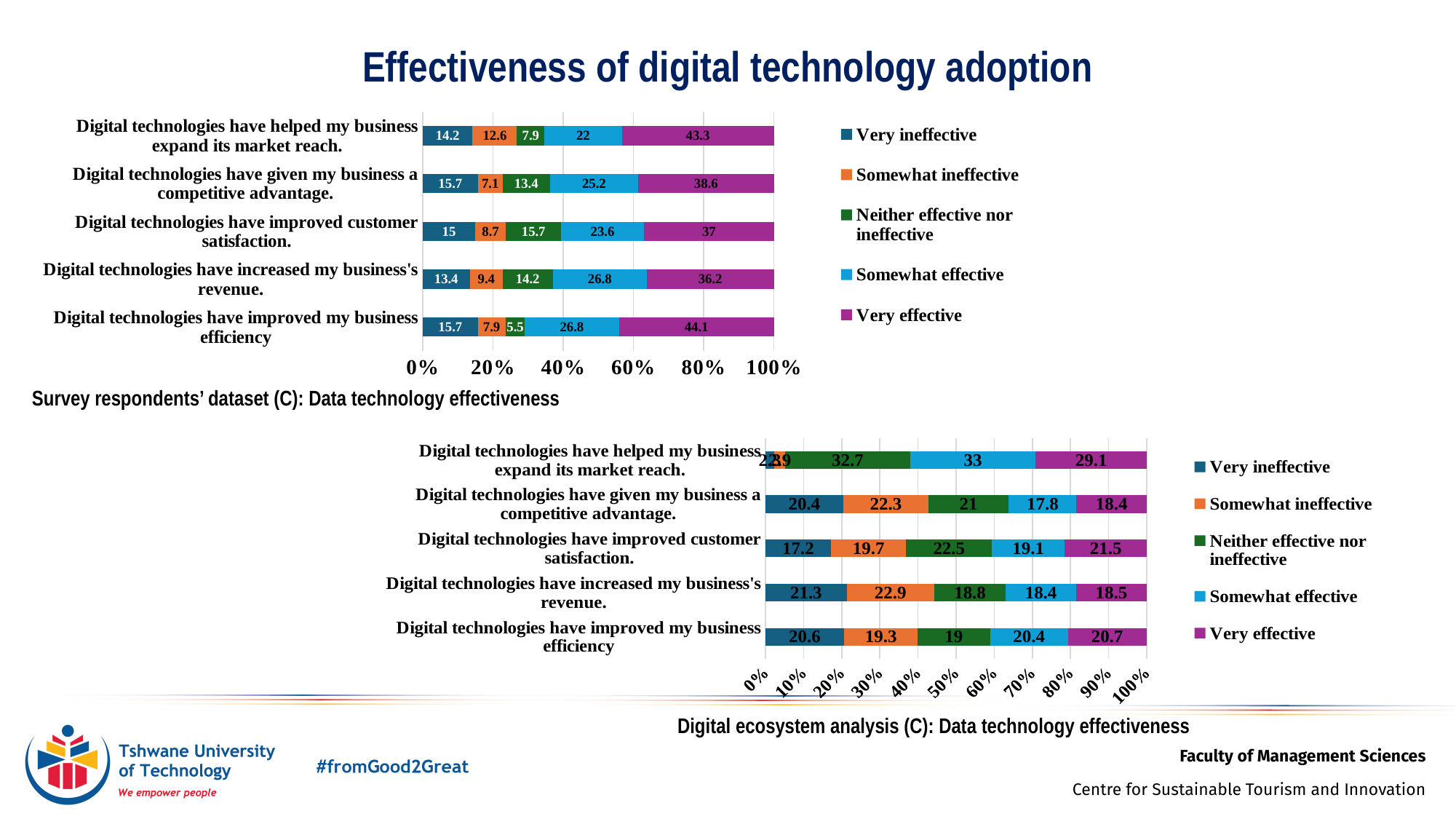

# Effectiveness of digital technology adoption

### Chart

| Category | Very ineffective | Somewhat ineffective | Neither effective nor ineffective | Somewhat effective | Very effective |
|---|---|---|---|---|---|
| Digital technologies have improved my business efficiency | 15.7 | 7.9 | 5.5 | 26.8 | 44.1 |
| Digital technologies have increased my business's revenue. | 13.4 | 9.4 | 14.2 | 26.8 | 36.2 |
| Digital technologies have improved customer satisfaction. | 15.0 | 8.7 | 15.7 | 23.6 | 37.0 |
| Digital technologies have given my business a competitive advantage. | 15.7 | 7.1 | 13.4 | 25.2 | 38.6 |
| Digital technologies have helped my business expand its market reach. | 14.2 | 12.6 | 7.9 | 22.0 | 43.3 |
| Survey respondents’ dataset (C): Data technology effectiveness |
| --- |
|  |

### Chart

| Category | Very ineffective | Somewhat ineffective | Neither effective nor ineffective | Somewhat effective | Very effective |
|---|---|---|---|---|---|
| Digital technologies have improved my business efficiency | 20.6 | 19.3 | 19.0 | 20.4 | 20.7 |
| Digital technologies have increased my business's revenue. | 21.3 | 22.9 | 18.8 | 18.4 | 18.5 |
| Digital technologies have improved customer satisfaction. | 17.2 | 19.7 | 22.5 | 19.1 | 21.5 |
| Digital technologies have given my business a competitive advantage. | 20.4 | 22.3 | 21.0 | 17.8 | 18.4 |
| Digital technologies have helped my business expand its market reach. | 2.3 | 2.9 | 32.7 | 33.0 | 29.1 |
Digital ecosystem analysis (C): Data technology effectiveness